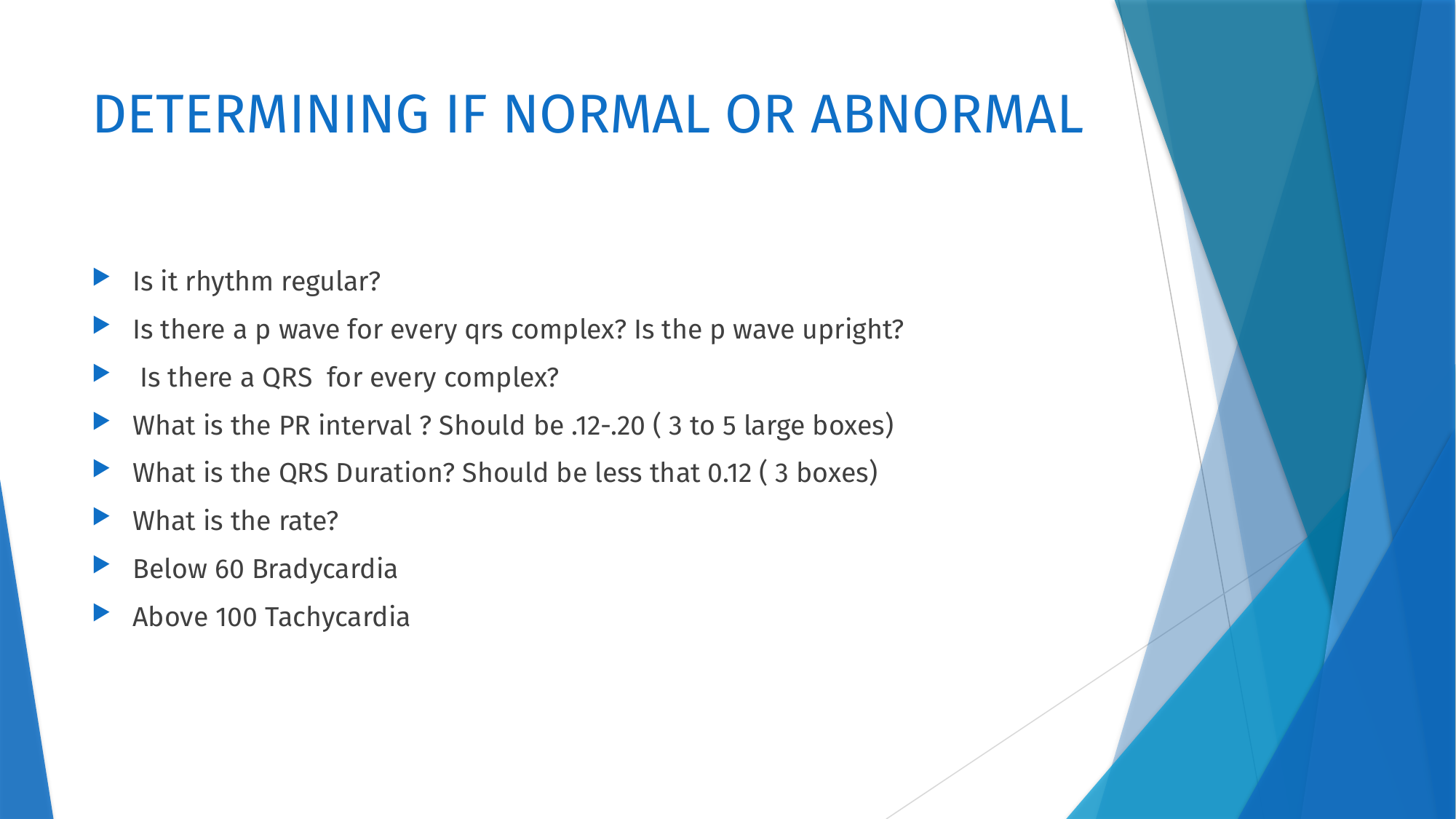

# DETERMINING IF NORMAL OR ABNORMAL
Is it rhythm regular?
Is there a p wave for every qrs complex? Is the p wave upright?
 Is there a QRS  for every complex?
What is the PR interval ? Should be .12-.20 ( 3 to 5 large boxes)
What is the QRS Duration? Should be less that 0.12 ( 3 boxes)
What is the rate?
Below 60 Bradycardia
Above 100 Tachycardia